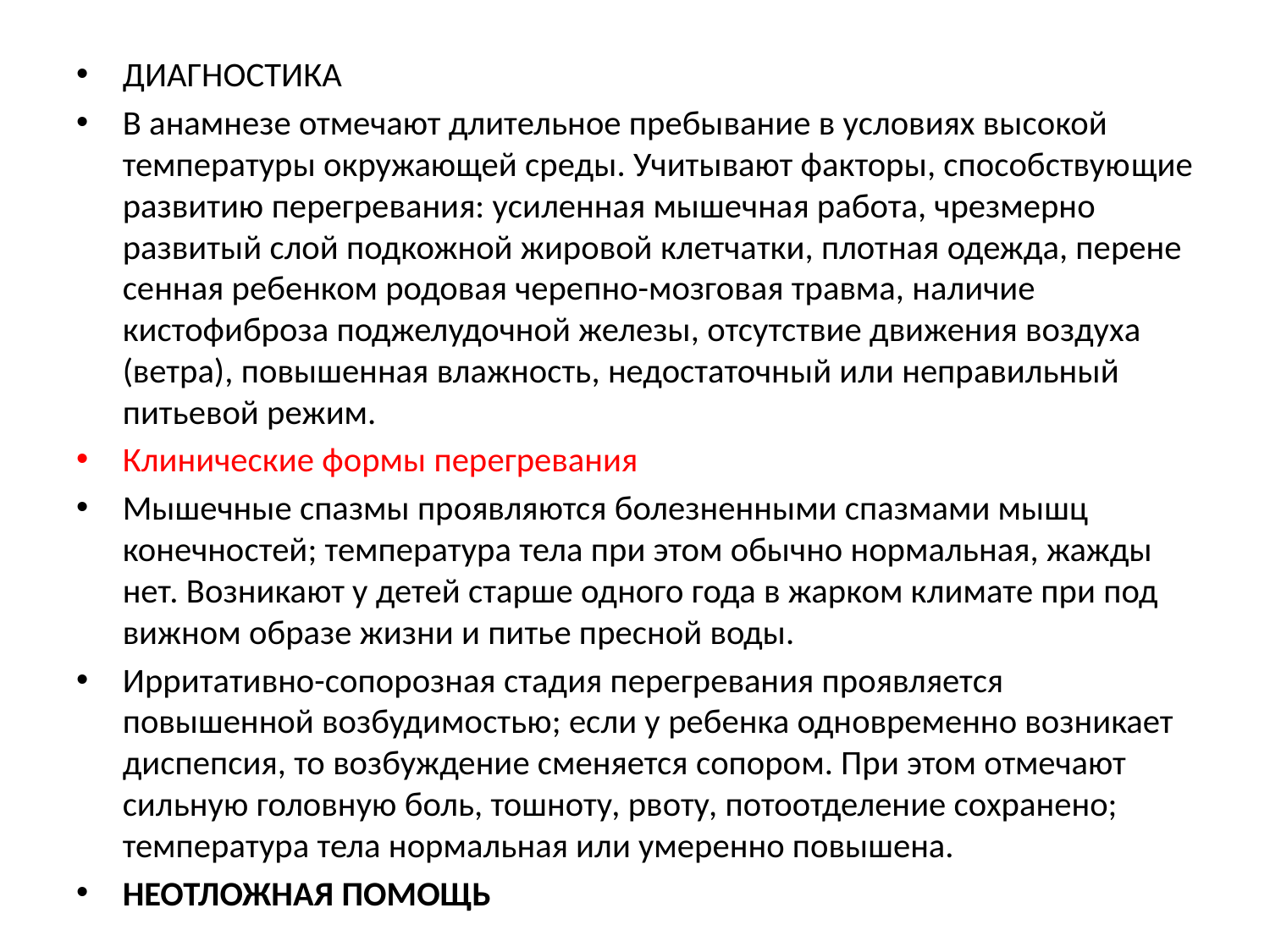

ДИАГНОСТИКА
В анамнезе отмечают длительное пребывание в условиях высокой температуры окружающей среды. Учитывают факторы, способствую­щие развитию перегревания: усиленная мышечная работа, чрезмерно развитый слой подкожной жировой клетчатки, плотная одежда, перене­сенная ребенком родовая черепно-мозговая травма, наличие кистофиброза поджелудочной железы, отсутствие движения воздуха (ветра), по­вышенная влажность, недостаточный или неправильный питьевой ре­жим.
Клинические формы перегревания
Мышечные спазмы проявляются болезненными спазмами мышц
конечностей; температура тела при этом обычно нормальная, жажды
нет. Возникают у детей старше одного года в жарком климате при под­вижном образе жизни и питье пресной воды.
Ирритативно-сопорозная стадия перегревания проявляется повышенной возбудимостью; если у ребенка одновременно возникает диспепсия, то возбуждение сменяется сопором. При этом отмечают сильную головную боль, тошноту, рвоту, потоотделение сохранено; темпера­тура тела нормальная или умеренно повышена.
НЕОТЛОЖНАЯ ПОМОЩЬ